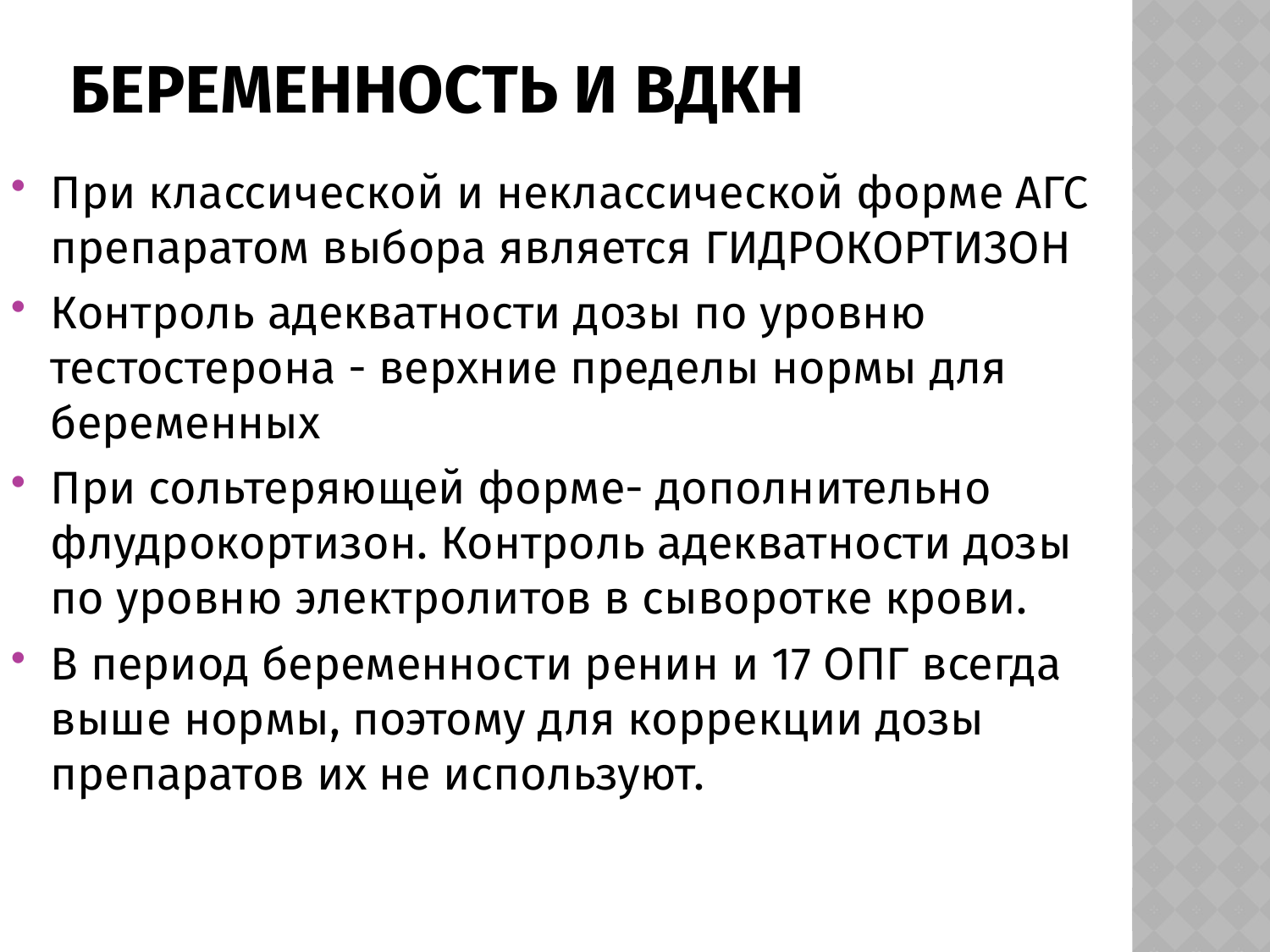

# Беременность и ВДКН
При классической и неклассической форме АГС препаратом выбора является ГИДРОКОРТИЗОН
Контроль адекватности дозы по уровню тестостерона - верхние пределы нормы для беременных
При сольтеряющей форме- дополнительно флудрокортизон. Контроль адекватности дозы по уровню электролитов в сыворотке крови.
В период беременности ренин и 17 ОПГ всегда выше нормы, поэтому для коррекции дозы препаратов их не используют.